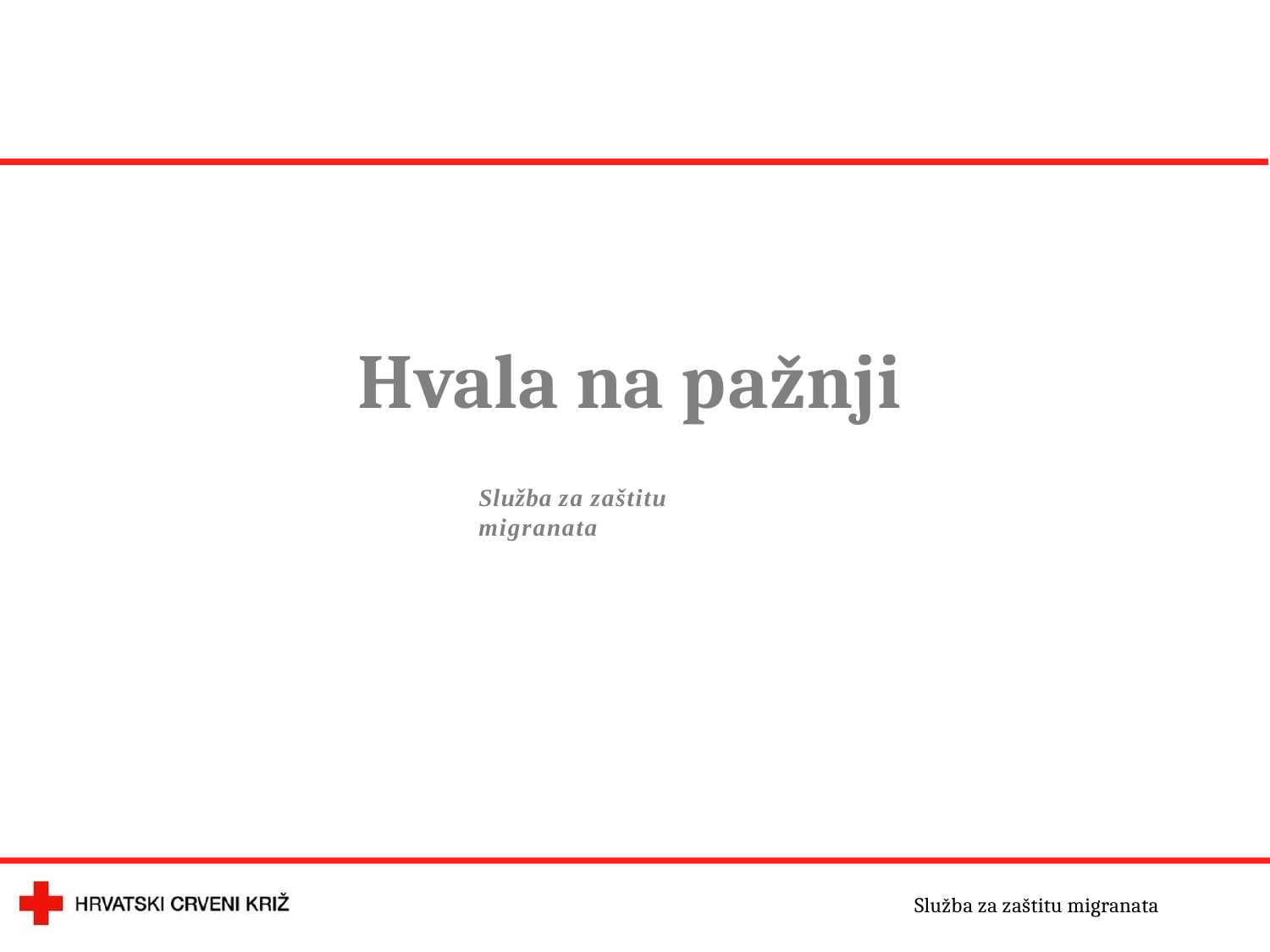

Hvala na pažnji
Služba za zaštitu migranata
Služba za zaštitu migranata